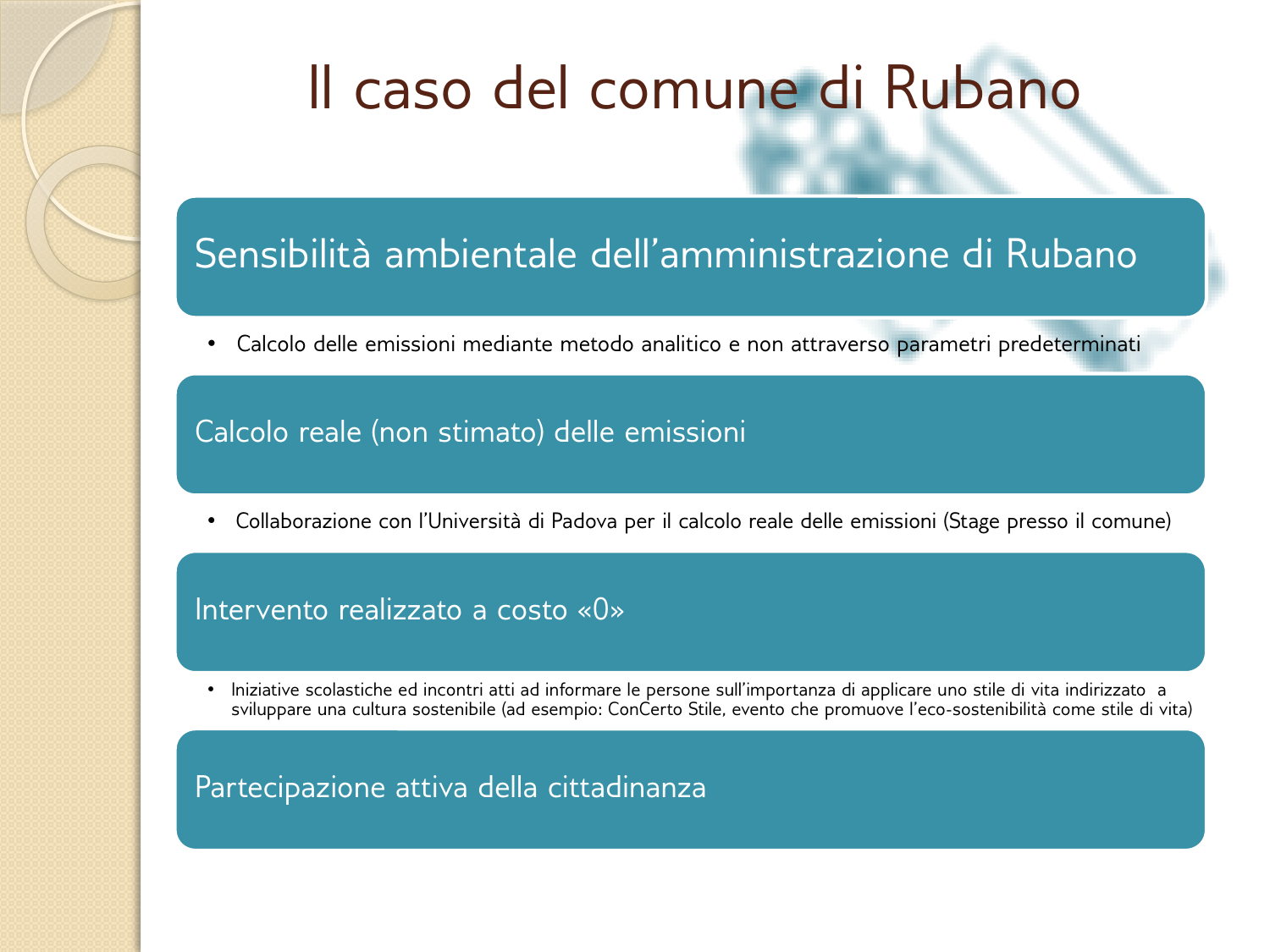

# Il caso del comune di Rubano
Sensibilità ambientale dell’amministrazione di Rubano
Calcolo reale (non stimato) delle emissioni
Intervento realizzato a costo «0»
Collaborazione con l’Università di Padova per il calcolo reale delle emissioni (Stage presso il comune)
Partecipazione attiva della cittadinanza
Iniziative scolastiche ed incontri atti ad informare le persone sull’importanza di applicare uno stile di vita indirizzato  a sviluppare una cultura sostenibile (ad esempio: ConCerto Stile, evento che promuove l’eco-sostenibilità come stile di vita)
Calcolo delle emissioni mediante metodo analitico e non attraverso parametri predeterminati